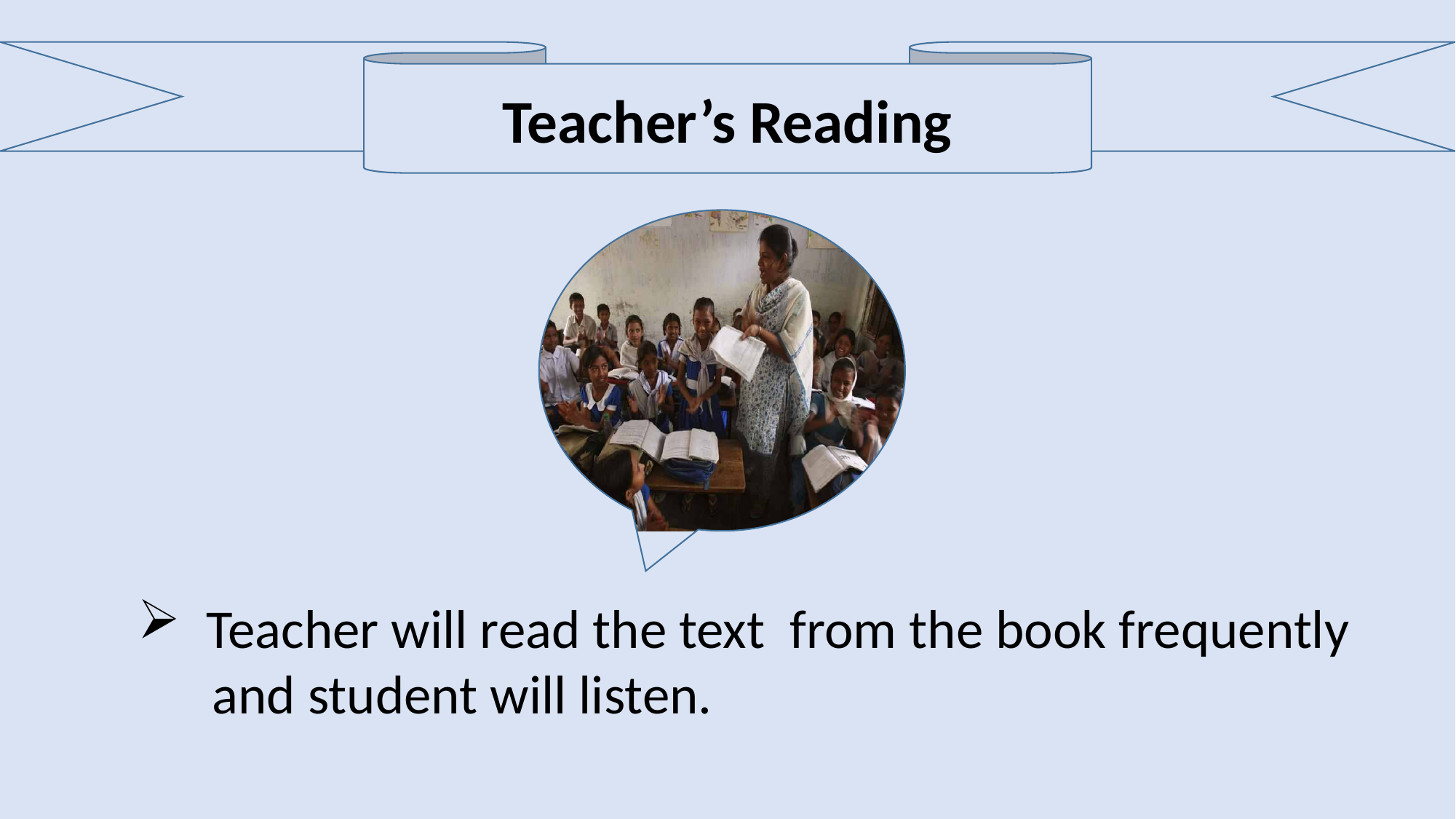

Teacher’s Reading

Teacher will read the text  from the book frequently
      and student will listen.